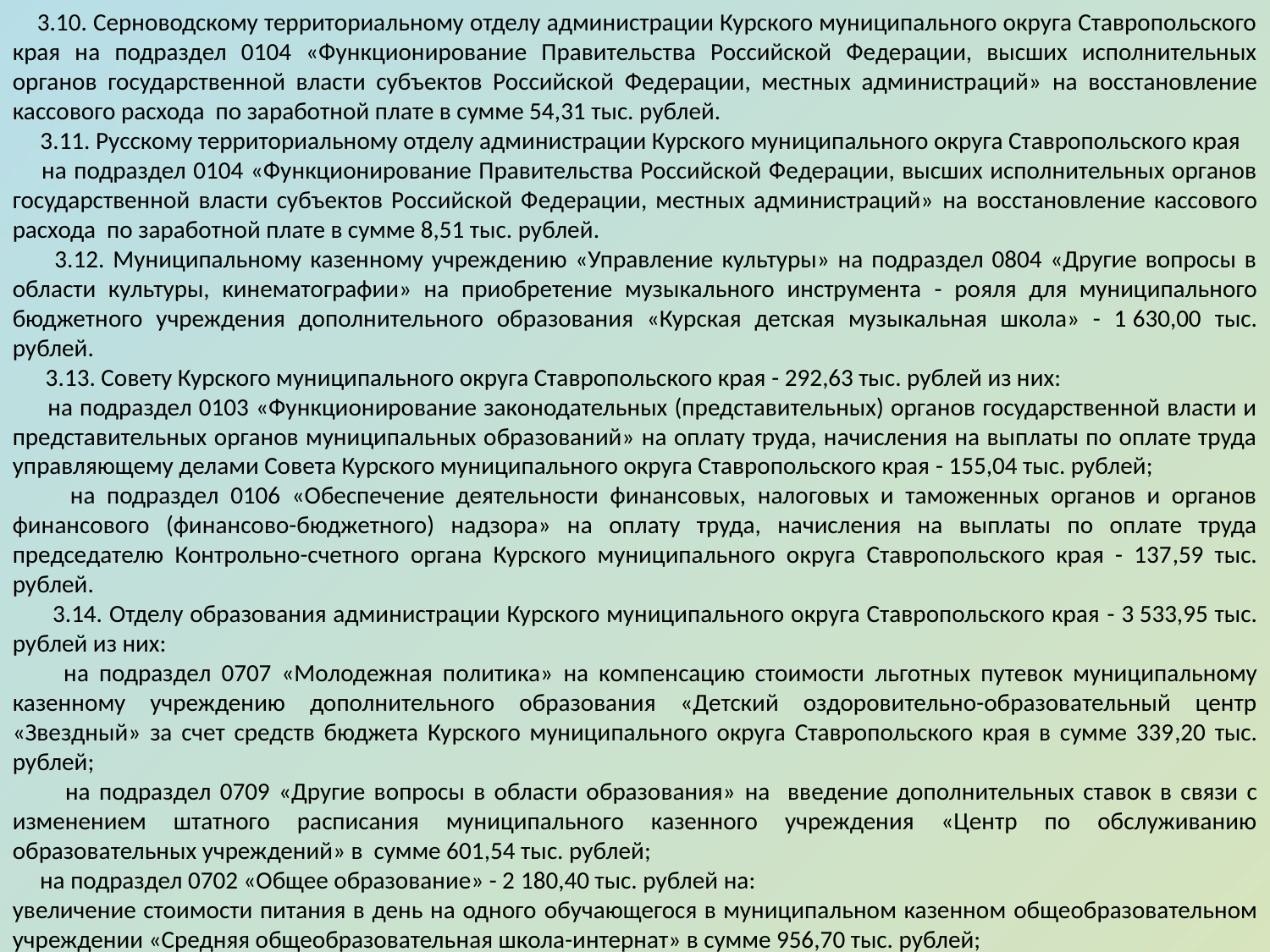

3.10. Серноводскому территориальному отделу администрации Курского муниципального округа Ставропольского края на подраздел 0104 «Функционирование Правительства Российской Федерации, высших исполнительных органов государственной власти субъектов Российской Федерации, местных администраций» на восстановление кассового расхода  по заработной плате в сумме 54,31 тыс. рублей.
     3.11. Русскому территориальному отделу администрации Курского муниципального округа Ставропольского края        на подраздел 0104 «Функционирование Правительства Российской Федерации, высших исполнительных органов государственной власти субъектов Российской Федерации, местных администраций» на восстановление кассового расхода  по заработной плате в сумме 8,51 тыс. рублей.
     3.12. Муниципальному казенному учреждению «Управление культуры» на подраздел 0804 «Другие вопросы в области культуры, кинематографии» на приобретение музыкального инструмента - рояля для муниципального бюджетного учреждения дополнительного образования «Курская детская музыкальная школа» - 1 630,00 тыс. рублей.
      3.13. Совету Курского муниципального округа Ставропольского края - 292,63 тыс. рублей из них:
     на подраздел 0103 «Функционирование законодательных (представительных) органов государственной власти и представительных органов муниципальных образований» на оплату труда, начисления на выплаты по оплате труда управляющему делами Совета Курского муниципального округа Ставропольского края - 155,04 тыс. рублей;
     на подраздел 0106 «Обеспечение деятельности финансовых, налоговых и таможенных органов и органов финансового (финансово-бюджетного) надзора» на оплату труда, начисления на выплаты по оплате труда председателю Контрольно-счетного органа Курского муниципального округа Ставропольского края - 137,59 тыс. рублей.
      3.14. Отделу образования администрации Курского муниципального округа Ставропольского края - 3 533,95 тыс. рублей из них:
     на подраздел 0707 «Молодежная политика» на компенсацию стоимости льготных путевок муниципальному казенному учреждению дополнительного образования «Детский оздоровительно-образовательный центр «Звездный» за счет средств бюджета Курского муниципального округа Ставропольского края в сумме 339,20 тыс. рублей;
      на подраздел 0709 «Другие вопросы в области образования» на  введение дополнительных ставок в связи с изменением штатного расписания муниципального казенного учреждения «Центр по обслуживанию образовательных учреждений» в  сумме 601,54 тыс. рублей;
     на подраздел 0702 «Общее образование» - 2 180,40 тыс. рублей на:
увеличение стоимости питания в день на одного обучающегося в муниципальном казенном общеобразовательном учреждении «Средняя общеобразовательная школа-интернат» в сумме 956,70 тыс. рублей;